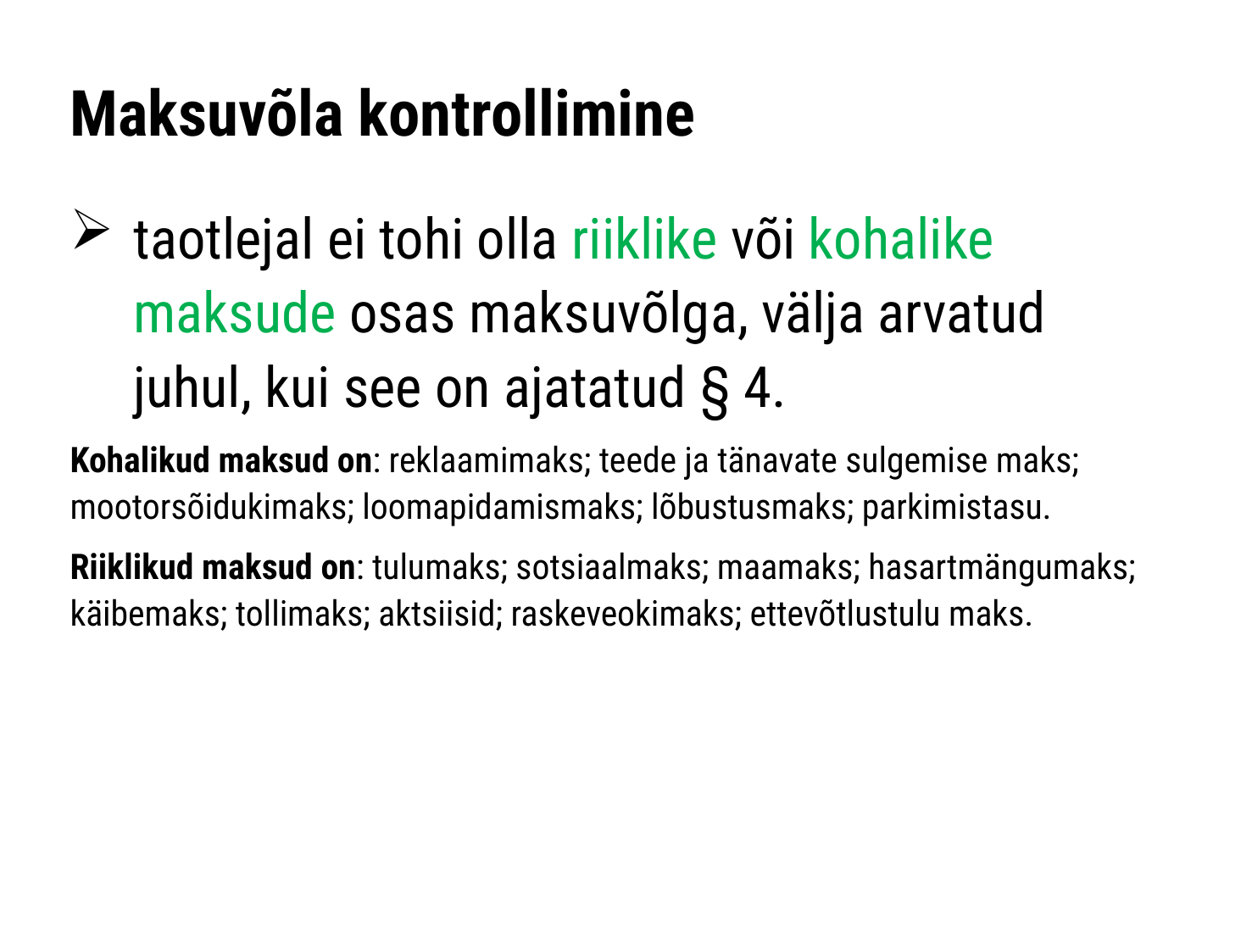

# Maksuvõla kontrollimine
taotlejal ei tohi olla riiklike või kohalike maksude osas maksuvõlga, välja arvatud juhul, kui see on ajatatud § 4.
Kohalikud maksud on: reklaamimaks; teede ja tänavate sulgemise maks; mootorsõidukimaks; loomapidamismaks; lõbustusmaks; parkimistasu.
Riiklikud maksud on: tulumaks; sotsiaalmaks; maamaks; hasartmängumaks; käibemaks; tollimaks; aktsiisid; raskeveokimaks; ettevõtlustulu maks.